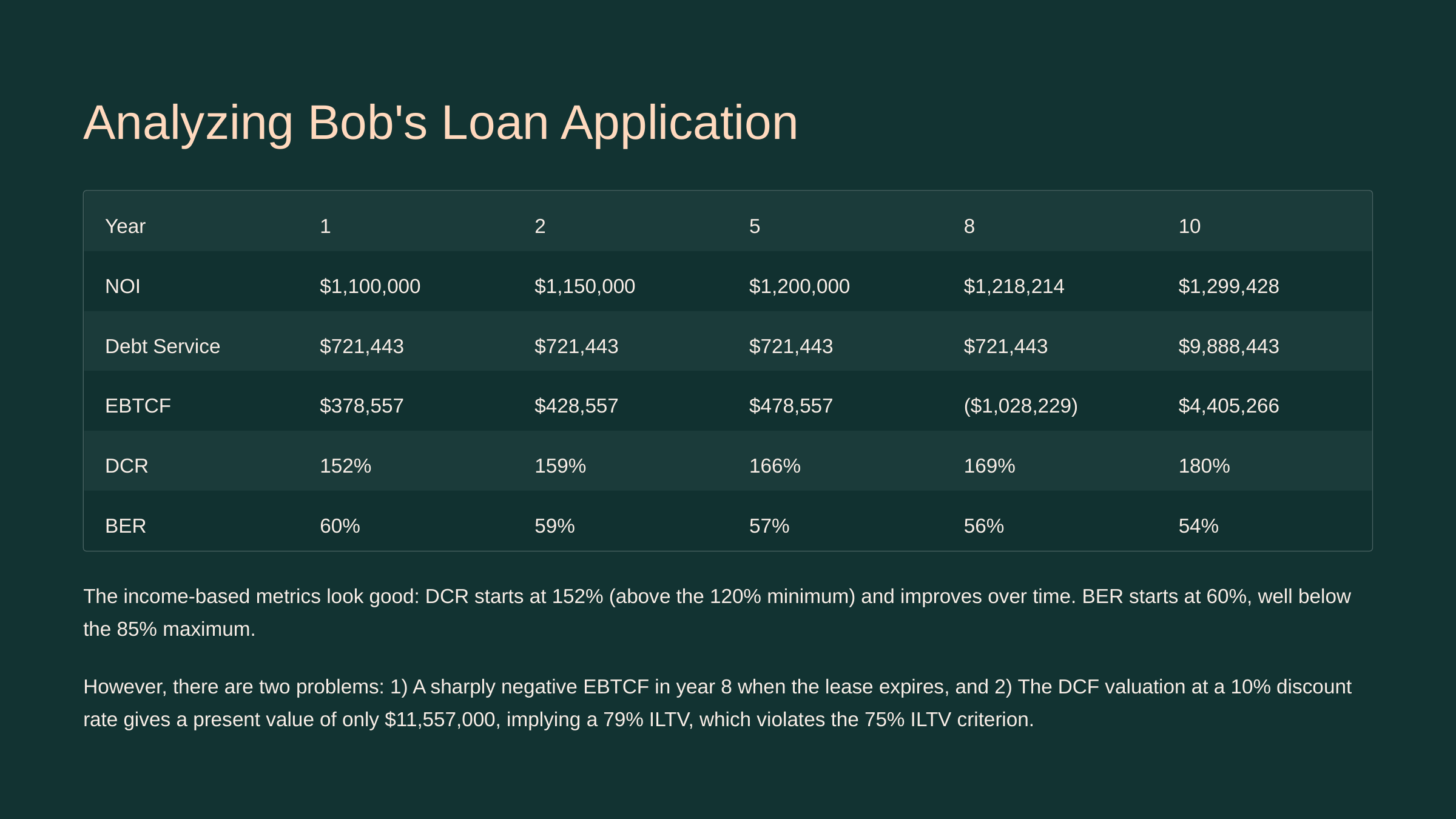

Analyzing Bob's Loan Application

Year
1
2
5
8
10

NOI
$1,100,000
$1,150,000
$1,200,000
$1,218,214
$1,299,428

Debt Service
$721,443
$721,443
$721,443
$721,443
$9,888,443

EBTCF
$378,557
$428,557
$478,557
($1,028,229)
$4,405,266

DCR
152%
159%
166%
169%
180%

BER
60%
59%
57%
56%
54%
The income-based metrics look good: DCR starts at 152% (above the 120% minimum) and improves over time. BER starts at 60%, well below the 85% maximum.
However, there are two problems: 1) A sharply negative EBTCF in year 8 when the lease expires, and 2) The DCF valuation at a 10% discount rate gives a present value of only $11,557,000, implying a 79% ILTV, which violates the 75% ILTV criterion.